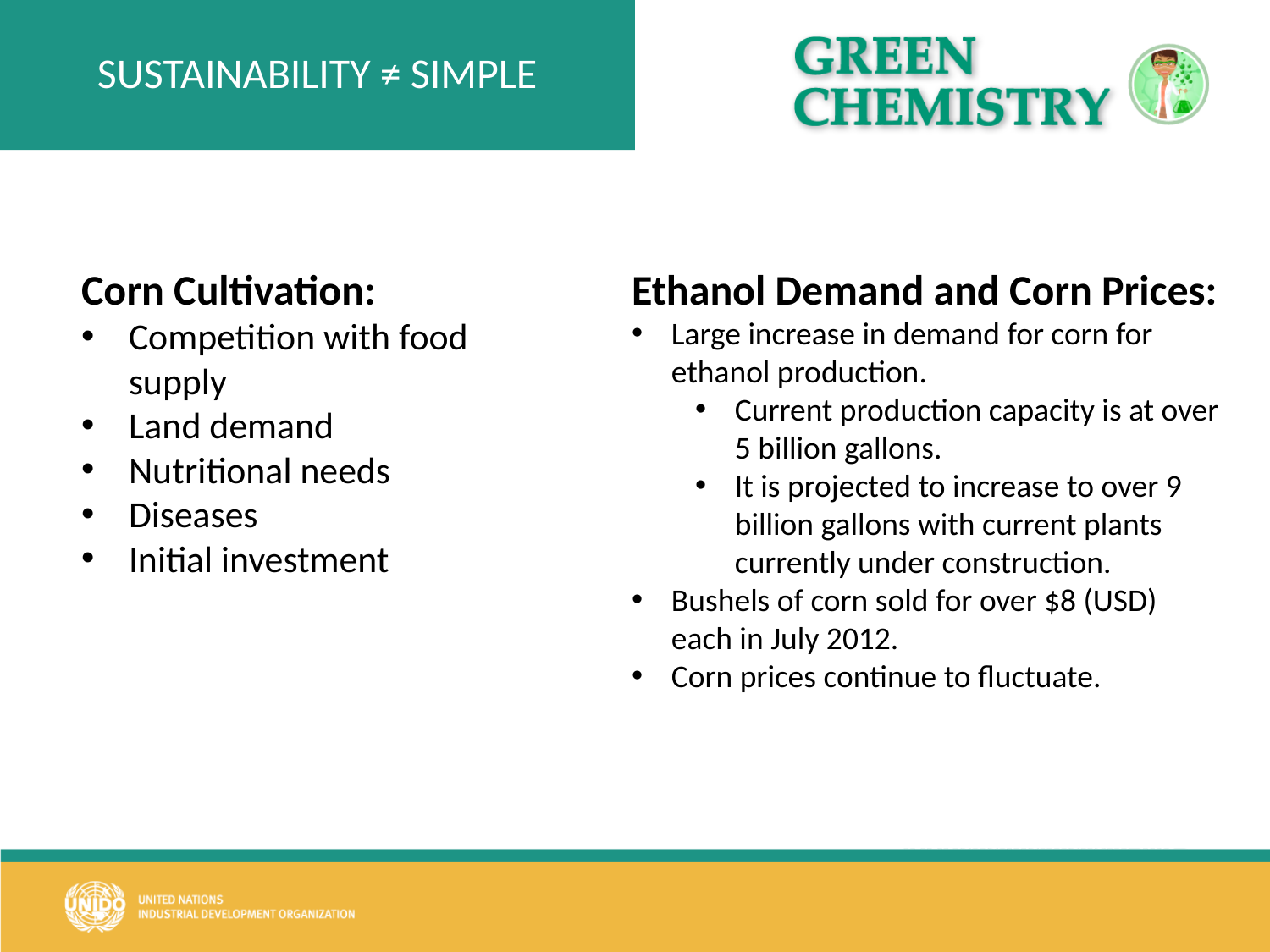

# SUSTAINABILITY ≠ SIMPLE
Corn Cultivation:
Competition with food supply
Land demand
Nutritional needs
Diseases
Initial investment
Ethanol Demand and Corn Prices:
Large increase in demand for corn for ethanol production.
Current production capacity is at over 5 billion gallons.
It is projected to increase to over 9 billion gallons with current plants currently under construction.
Bushels of corn sold for over $8 (USD) each in July 2012.
Corn prices continue to fluctuate.